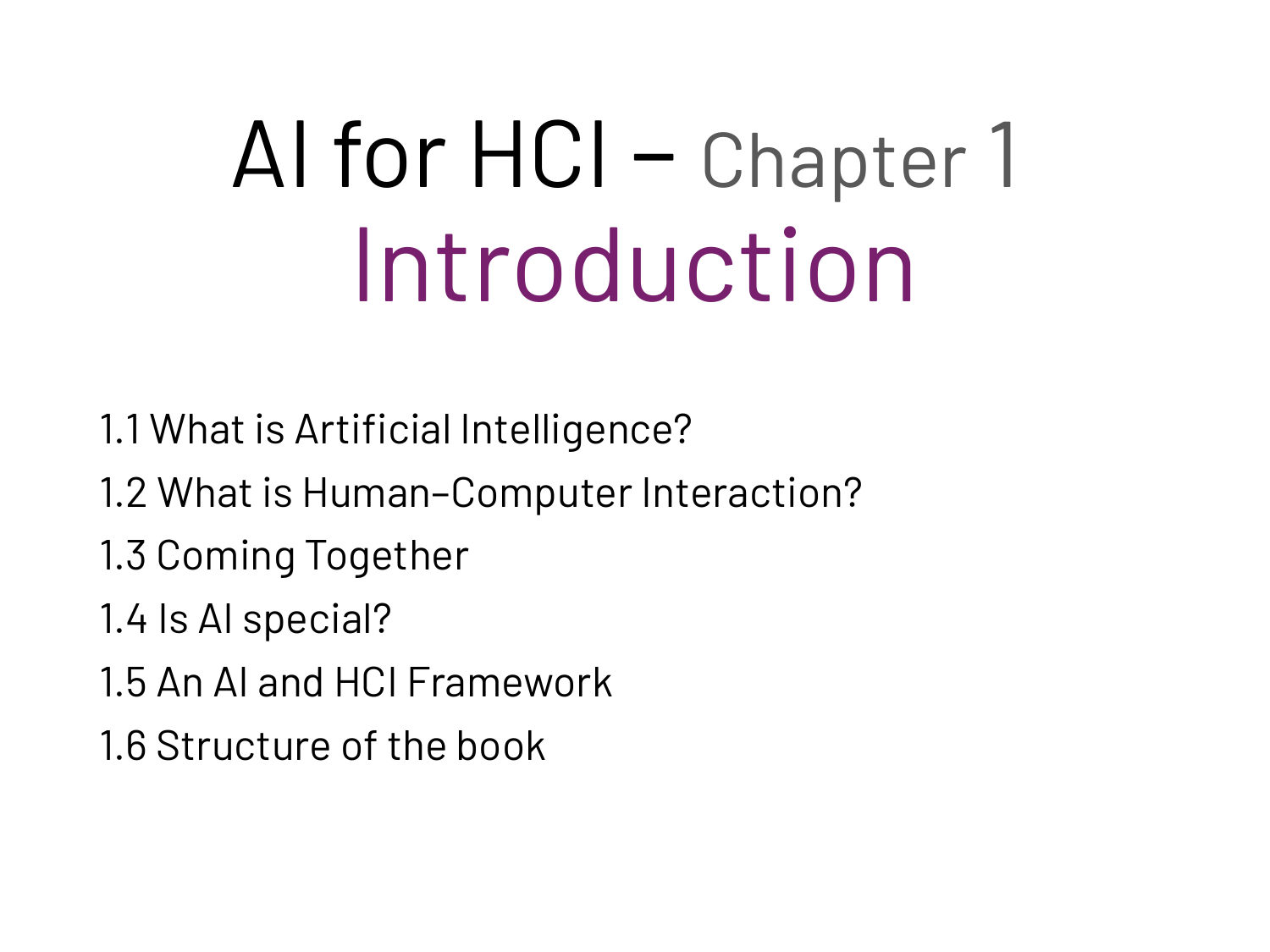

# AI for HCI – Chapter 1 Introduction
1.1 What is Artificial Intelligence?
1.2 What is Human–Computer Interaction?
1.3 Coming Together
1.4 Is AI special?
1.5 An AI and HCI Framework
1.6 Structure of the book